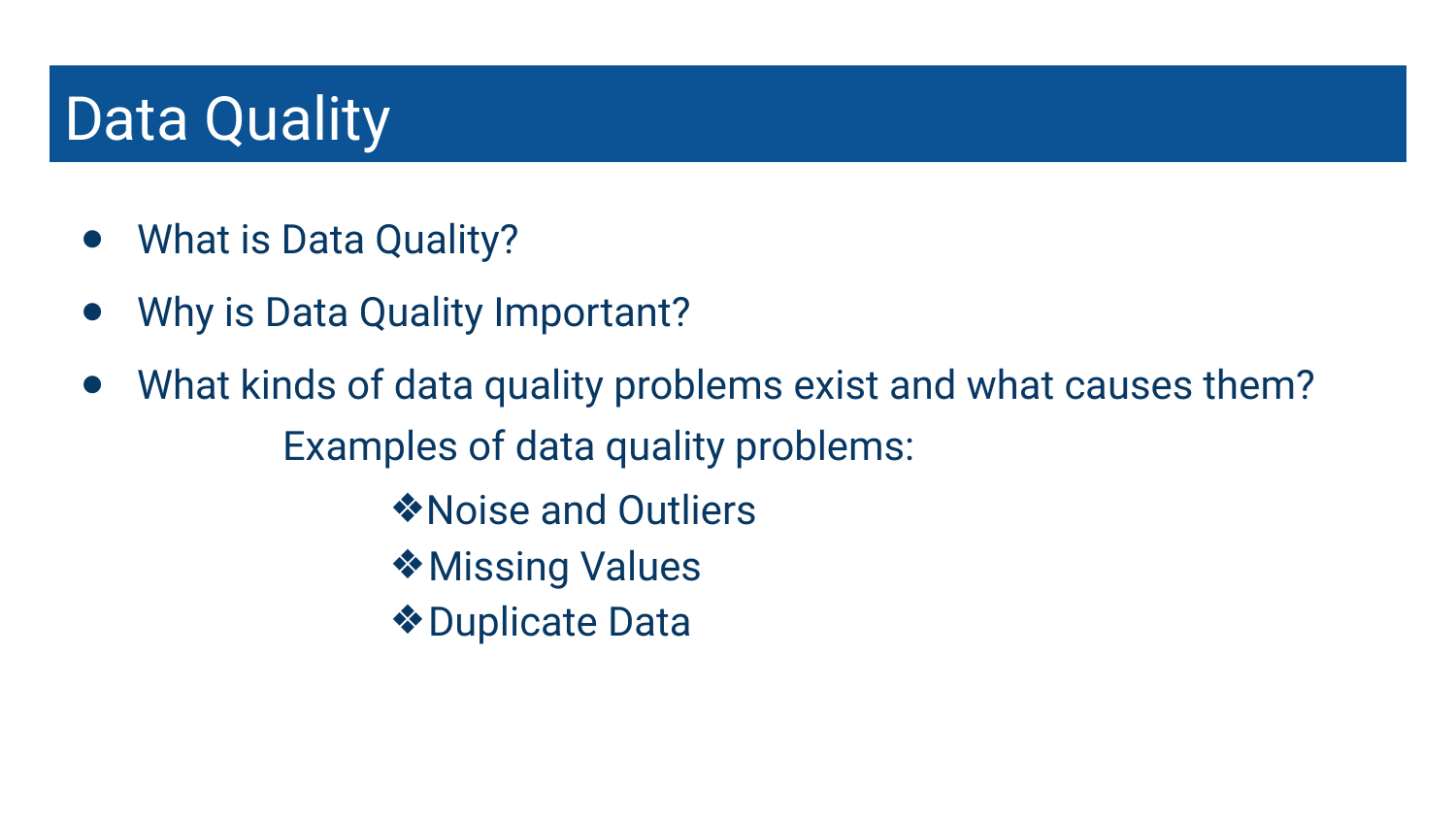

# Data Quality
What is Data Quality?
Why is Data Quality Important?
What kinds of data quality problems exist and what causes them?
Examples of data quality problems:
Noise and Outliers
Missing Values
Duplicate Data